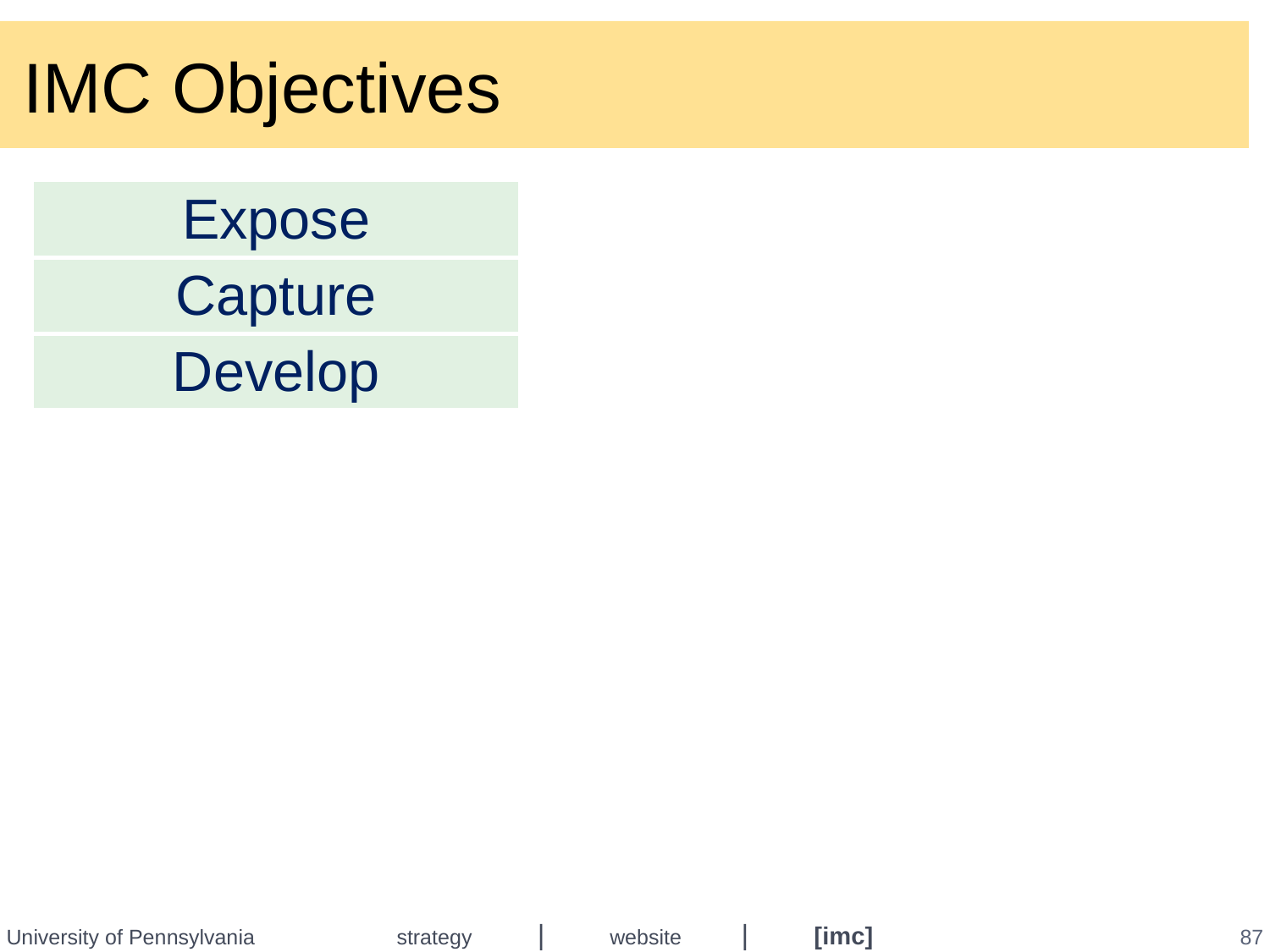

# IMC Objectives
| Expose |
| --- |
| Capture |
| Develop |
87